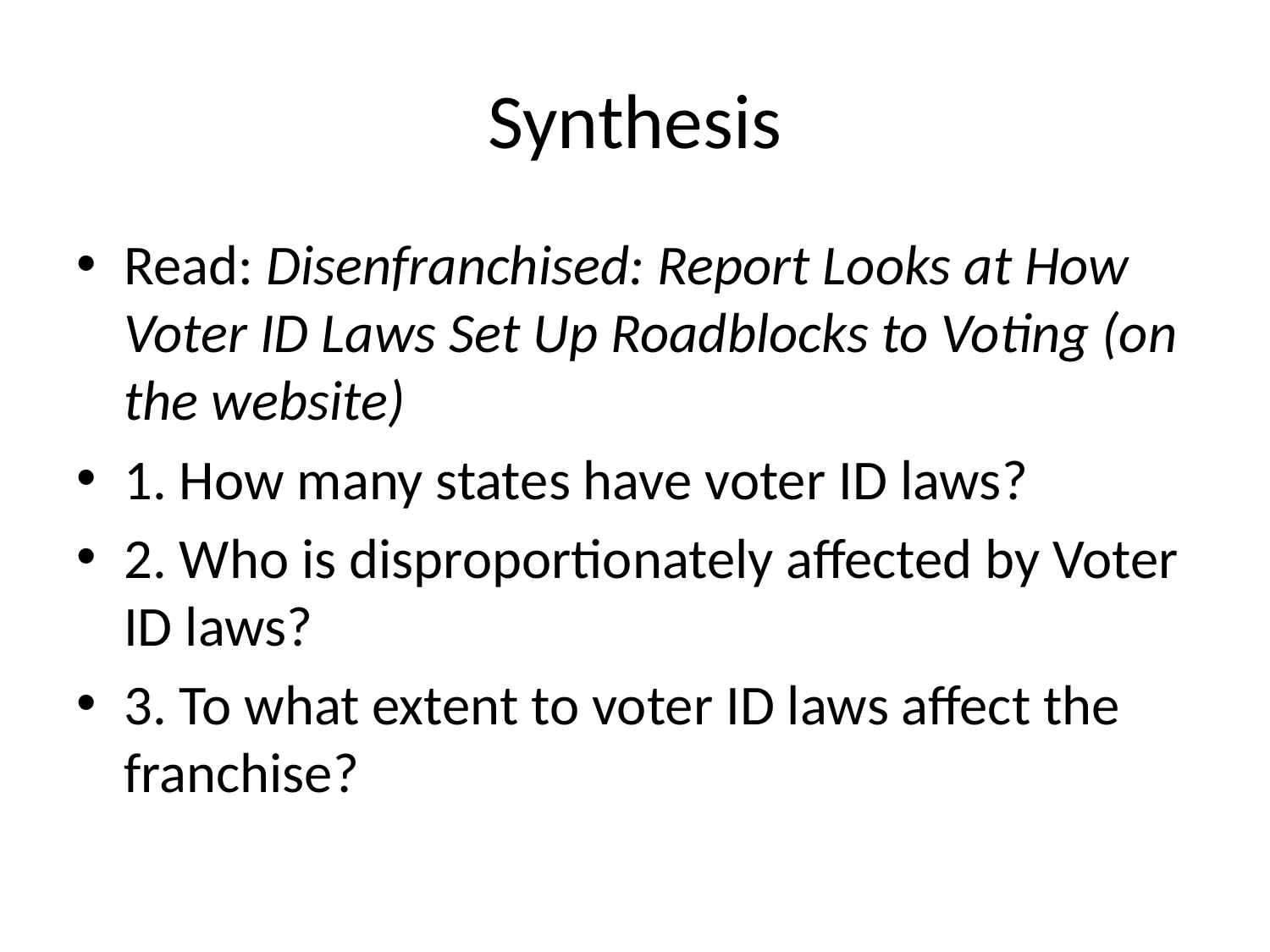

# Synthesis
Read: Disenfranchised: Report Looks at How Voter ID Laws Set Up Roadblocks to Voting (on the website)
1. How many states have voter ID laws?
2. Who is disproportionately affected by Voter ID laws?
3. To what extent to voter ID laws affect the franchise?